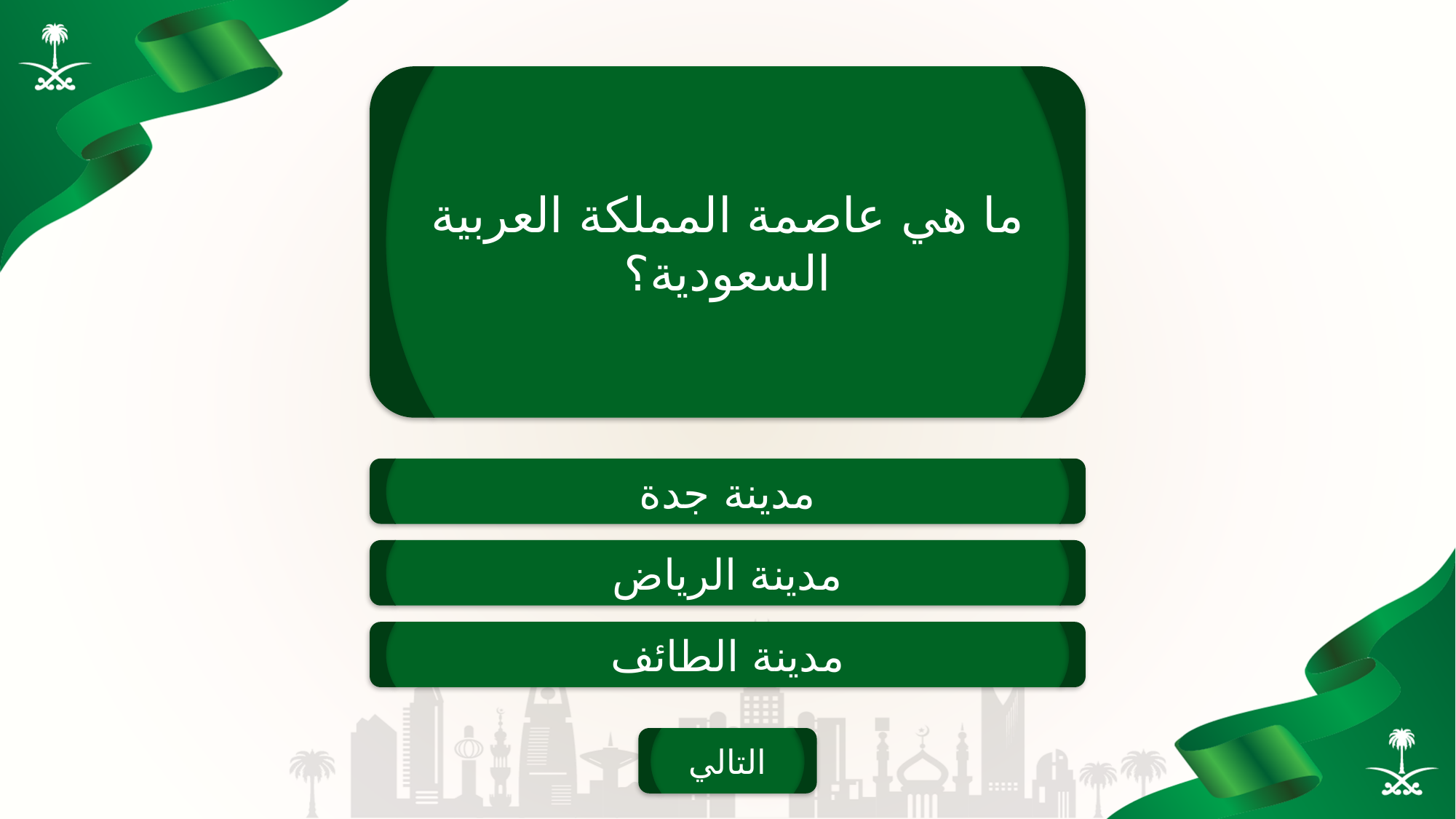

ما هي عاصمة المملكة العربية السعودية؟

مدينة جدة

مدينة الرياض

مدينة الطائف

التالي